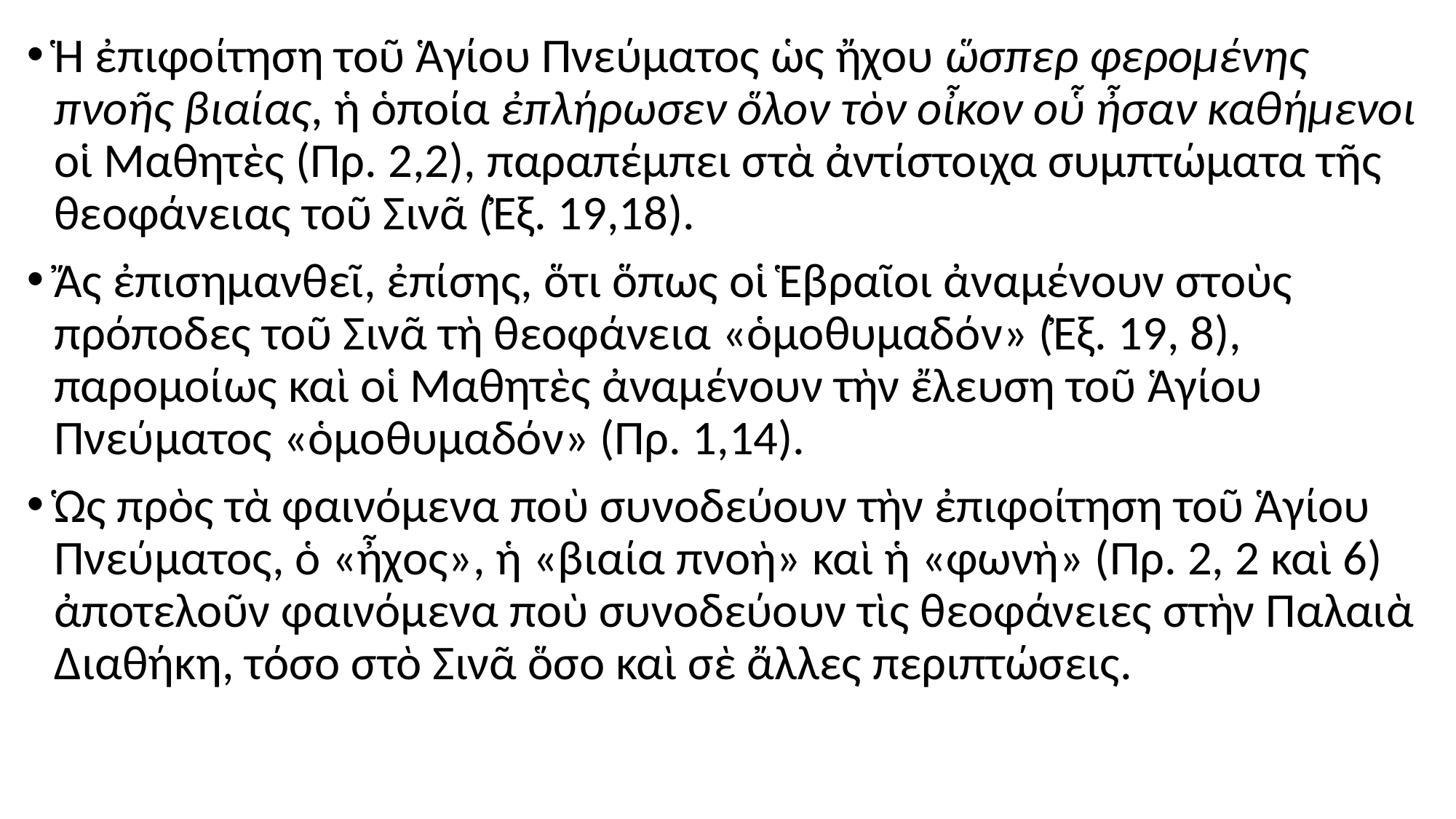

#
Ἡ ἐπιφοίτηση τοῦ Ἁγίου Πνεύματος ὡς ἤχου ὥσπερ φερομένης πνοῆς βιαίας, ἡ ὁποία ἐπλήρωσεν ὅλον τὸν οἶκον οὗ ἦσαν καθήμενοι οἱ Μαθητὲς (Πρ. 2,2), παραπέμπει στὰ ἀντίστοιχα συμπτώματα τῆς θεοφάνειας τοῦ Σινᾶ (Ἐξ. 19,18).
Ἄς ἐπισημανθεῖ, ἐπίσης, ὅτι ὅπως οἱ Ἑβραῖοι ἀναμένουν στοὺς πρόποδες τοῦ Σινᾶ τὴ θεοφάνεια «ὁμοθυμαδόν» (Ἐξ. 19, 8), παρομοίως καὶ οἱ Μαθητὲς ἀναμένουν τὴν ἔλευση τοῦ Ἁγίου Πνεύματος «ὁμοθυμαδόν» (Πρ. 1,14).
Ὡς πρὸς τὰ φαινόμενα ποὺ συνοδεύουν τὴν ἐπιφοίτηση τοῦ Ἁγίου Πνεύματος, ὁ «ἦχος», ἡ «βιαία πνοὴ» καὶ ἡ «φωνὴ» (Πρ. 2, 2 καὶ 6) ἀποτελοῦν φαινόμενα ποὺ συνοδεύουν τὶς θεοφάνειες στὴν Παλαιὰ Διαθήκη, τόσο στὸ Σινᾶ ὅσο καὶ σὲ ἄλλες περιπτώσεις.